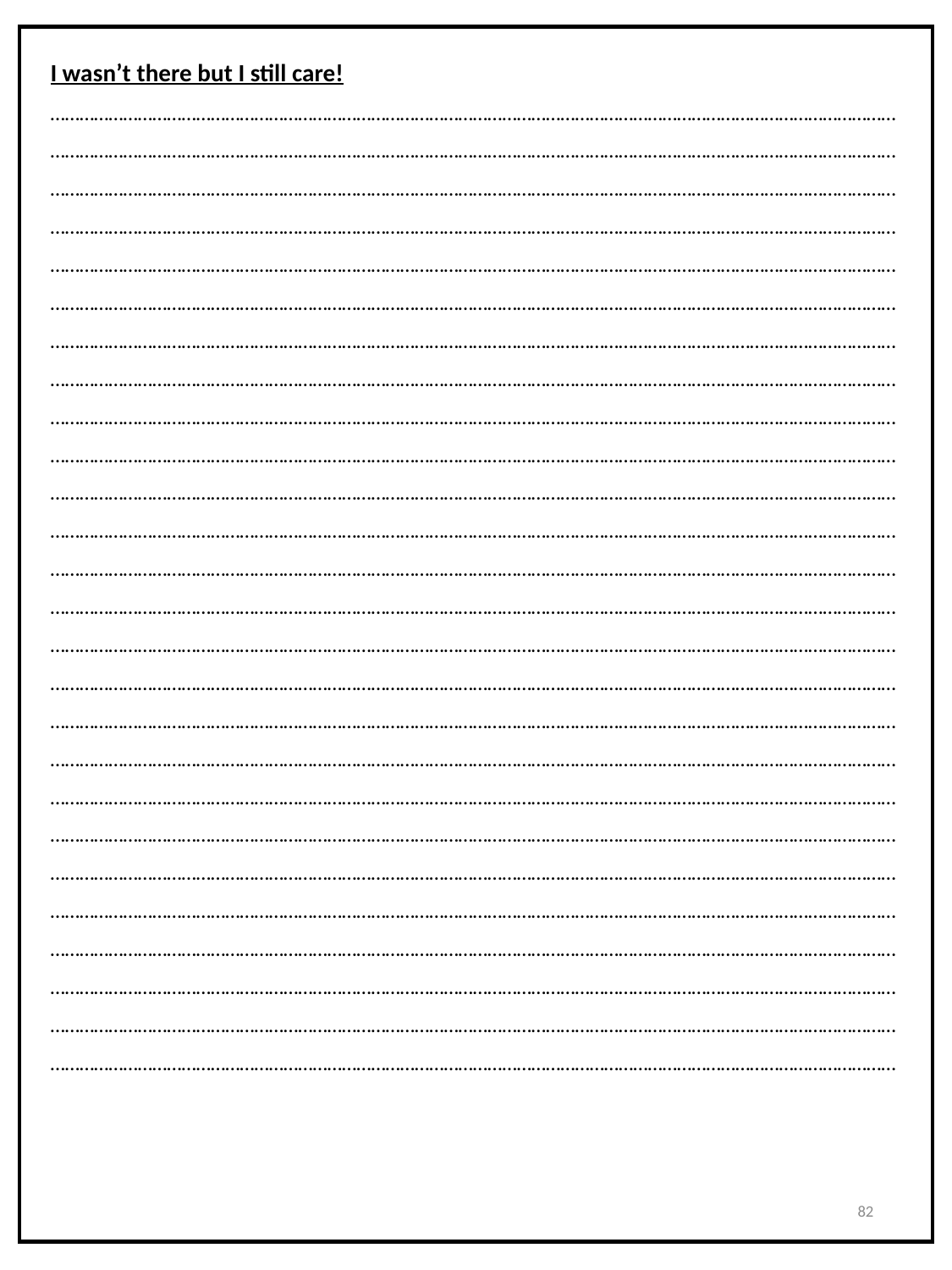

I wasn’t there but I still care!
……………………………………………………………………………………………………………………………………………………………………………………………………………………………………………………………………………………………………………………………………………………………………………………………………………………………………………………………………………………………………………………………………………………………………………………………………………………………………………………………………………………………………………………………………………………………………………………………………………………………………………………………………………………………………………………………………………………………………………………………………………………………………………………………………………………………………………………………………………………………………………………………………………………………………………………………………………………………………………………………………………………………………………………………………………………………………………………………………………………………………………………………………………………………………………………………………………………………………………………………………………………………………………………………………………………………………………………………………………………………………………………………………………………………………………………………………………………………………………………………………………………………………………………………………………………………………………………………………………………………………………………………………………………………………………………………………………………………………………………………………………………………………………………………………………………………………………………………………………………………………………………………………………………………………………………………………………………………………………………………………………………………………………………………………………………………………………………………………………………………………………………………………………………………………………………………………………………………………………………………………………………………………………………………………………………………………………………………………………………………………………………………………………………………………………………………………………………………………………………………………………………………………………………………………………………………………………………………………………………………………………………………………………………………………………………………………………………………………………………………………………………………………………………………………………………………………………………………………………………………………………………………………………………………………………………………………………………………………………………………………………………………………………………………………………………………………………………………………………………………………………………

82